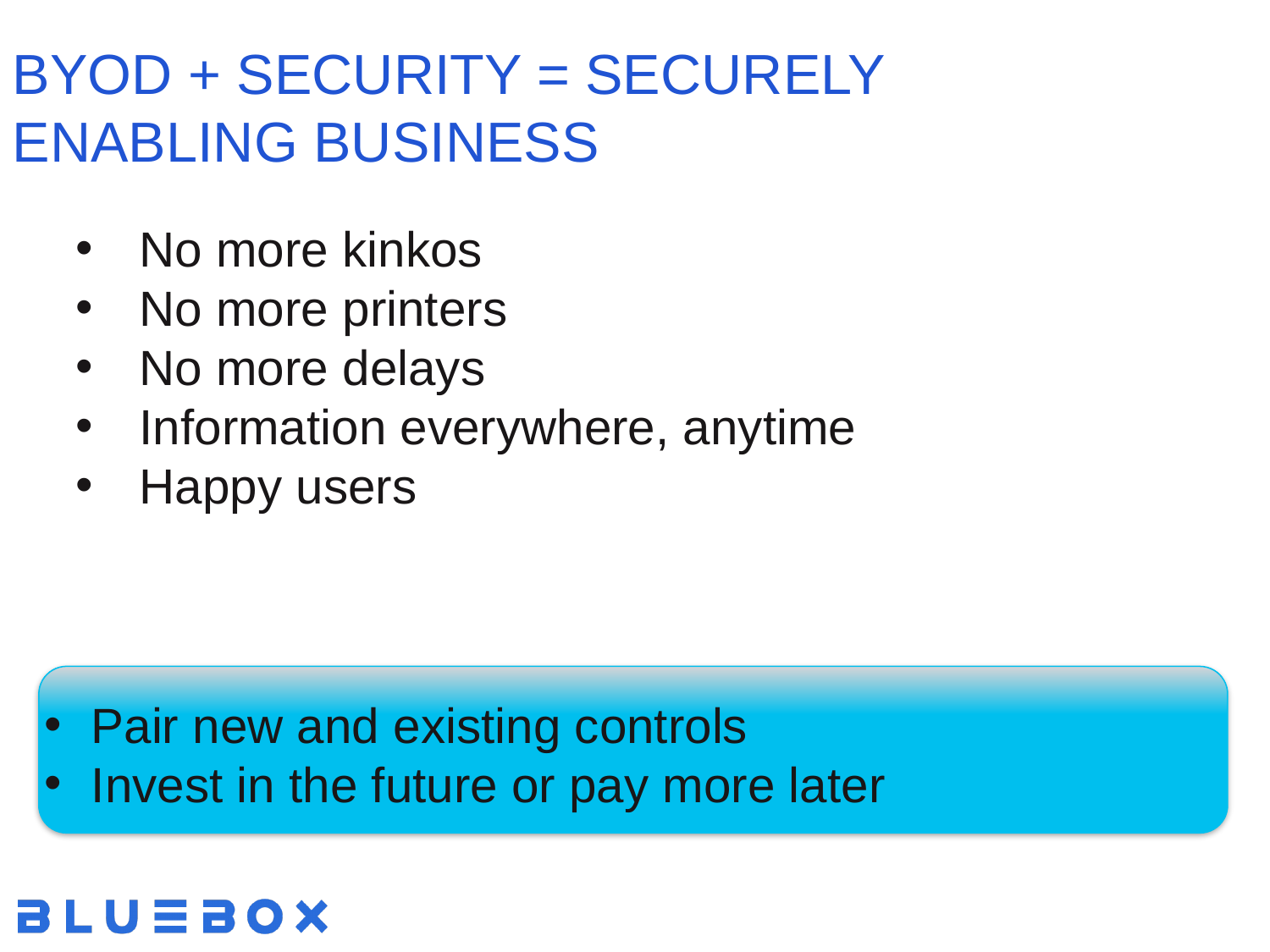

# Byod + security = securely enabling business
No more kinkos
No more printers
No more delays
Information everywhere, anytime
Happy users

Pair new and existing controls
Invest in the future or pay more later